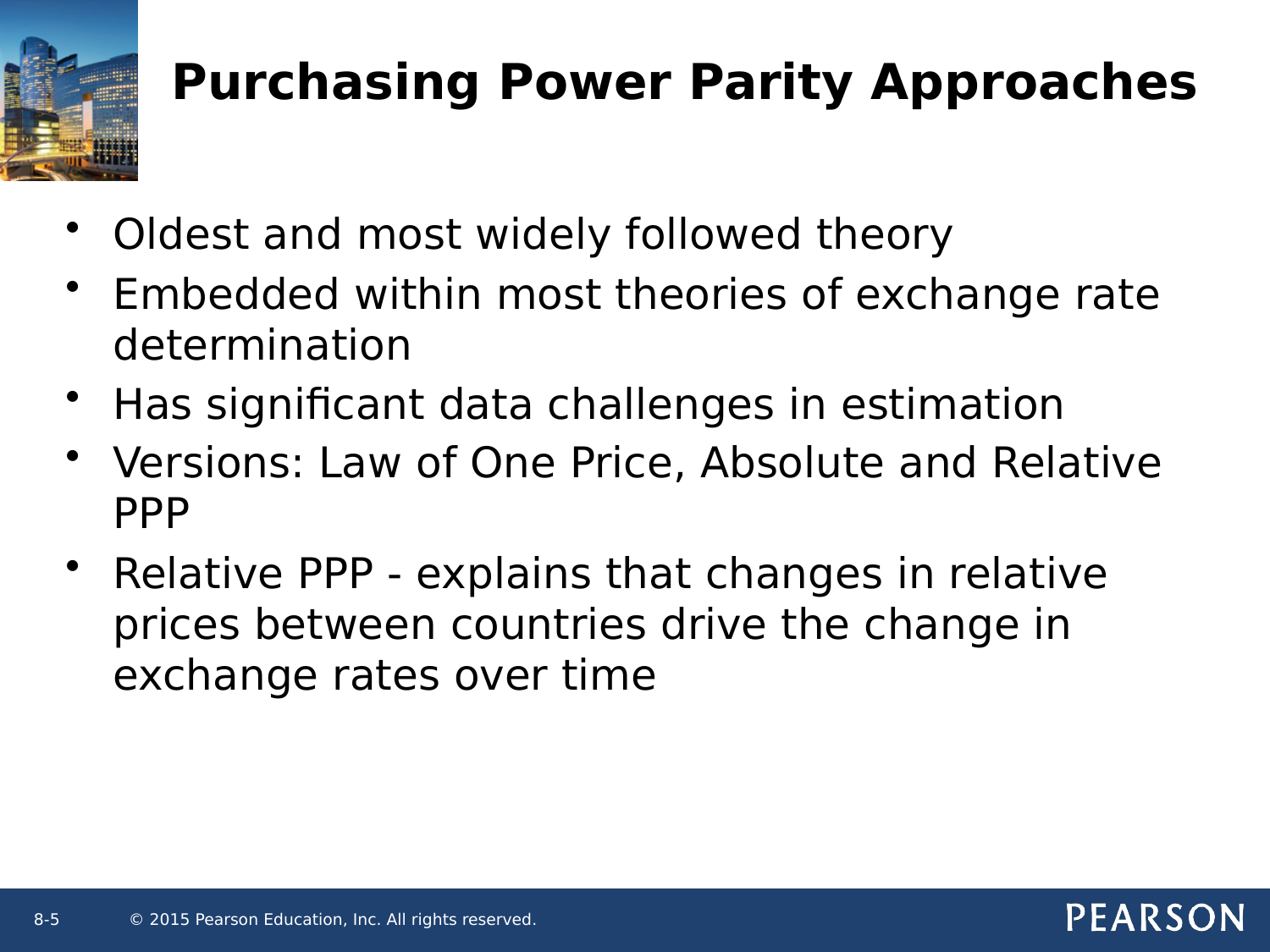

Purchasing Power Parity Approaches
Oldest and most widely followed theory
Embedded within most theories of exchange rate determination
Has significant data challenges in estimation
Versions: Law of One Price, Absolute and Relative PPP
Relative PPP - explains that changes in relative prices between countries drive the change in exchange rates over time